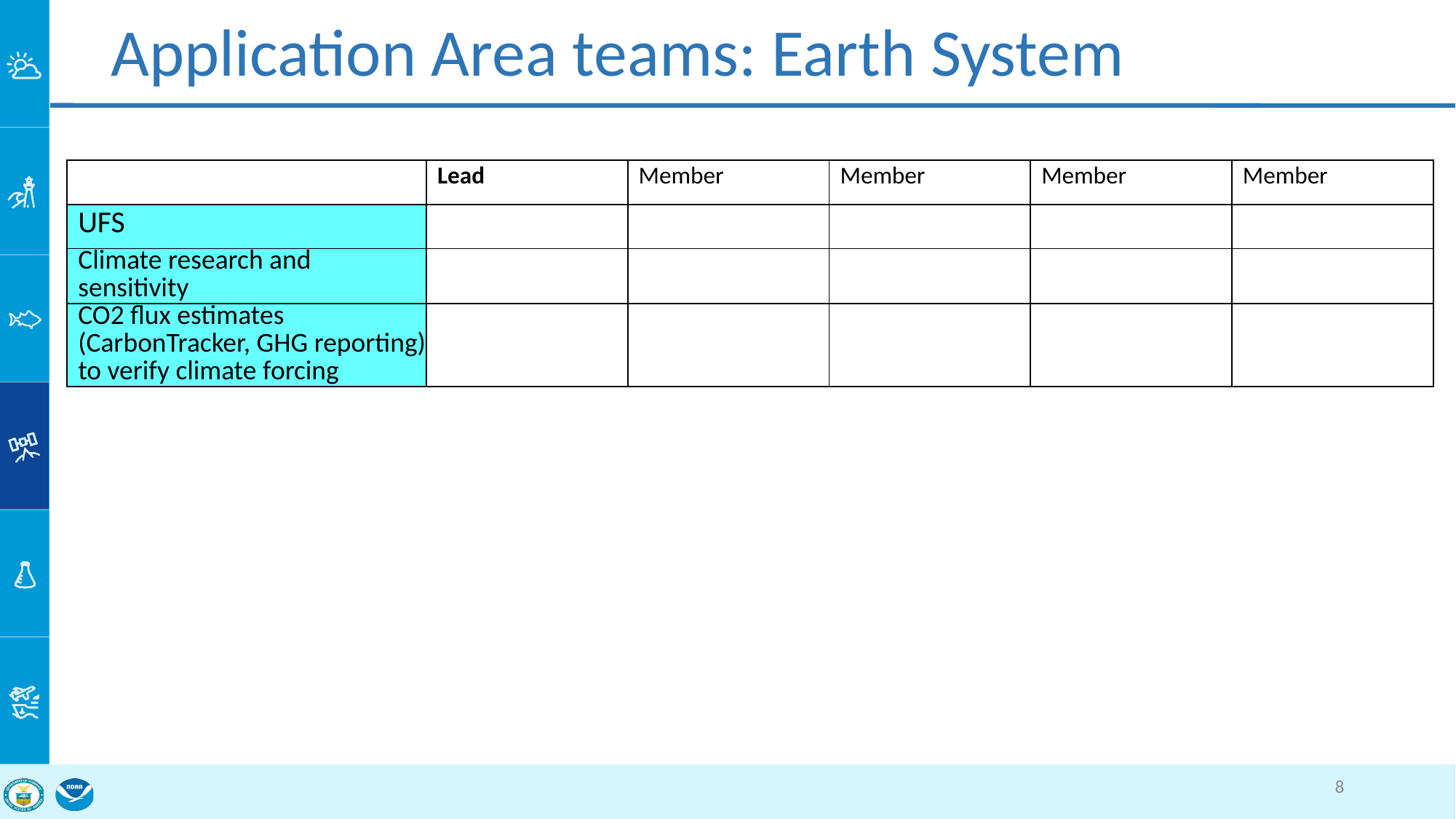

# Application Area teams: Earth System
|  | Lead | Member | Member | Member | Member |
| --- | --- | --- | --- | --- | --- |
| UFS |  |  |  |  |  |
| Climate research and sensitivity |  |  |  |  |  |
| CO2 flux estimates (CarbonTracker, GHG reporting) to verify climate forcing |  |  |  |  |  |
8